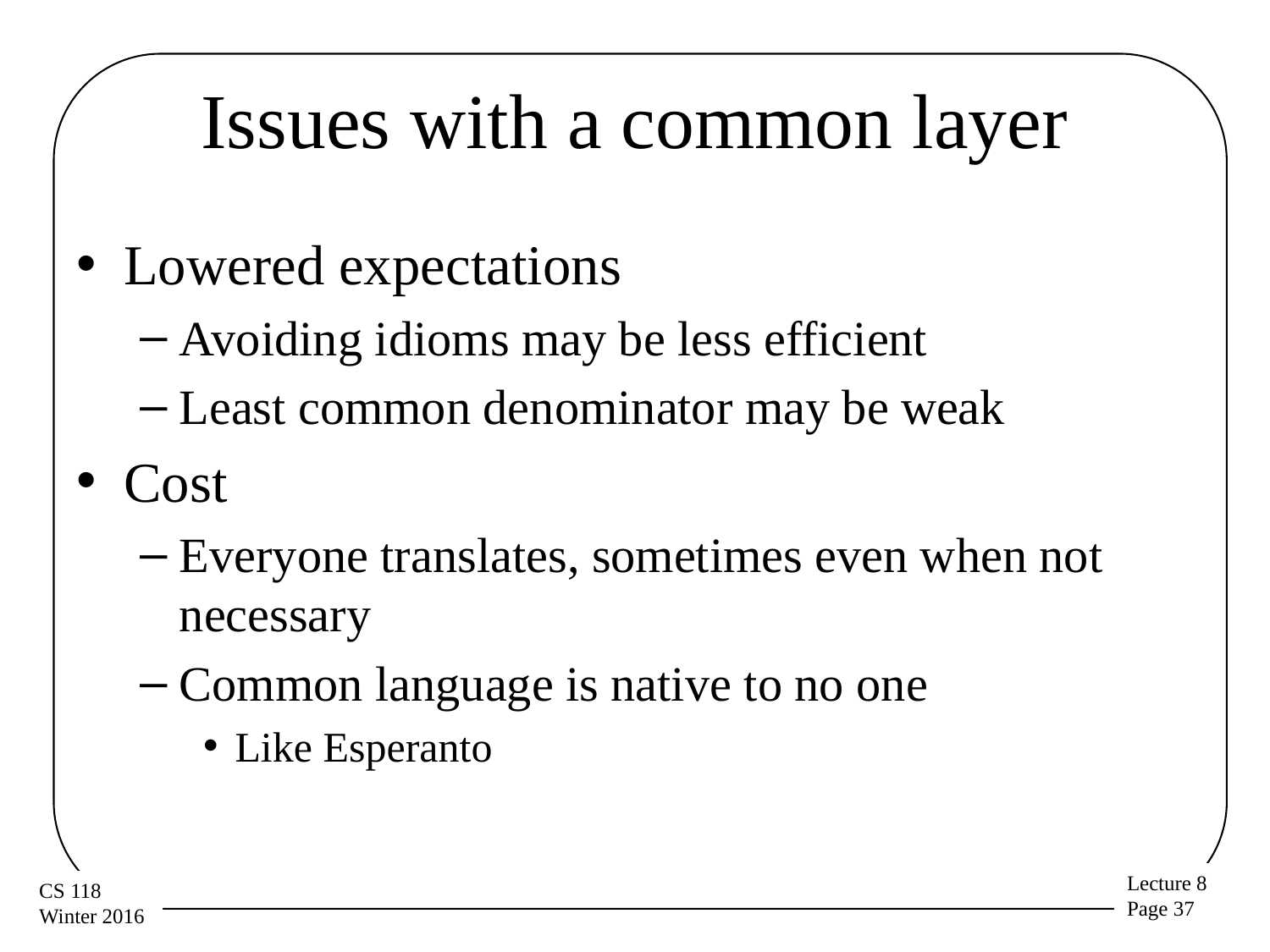

# Issues with a common layer
Lowered expectations
Avoiding idioms may be less efficient
Least common denominator may be weak
Cost
Everyone translates, sometimes even when not necessary
Common language is native to no one
Like Esperanto